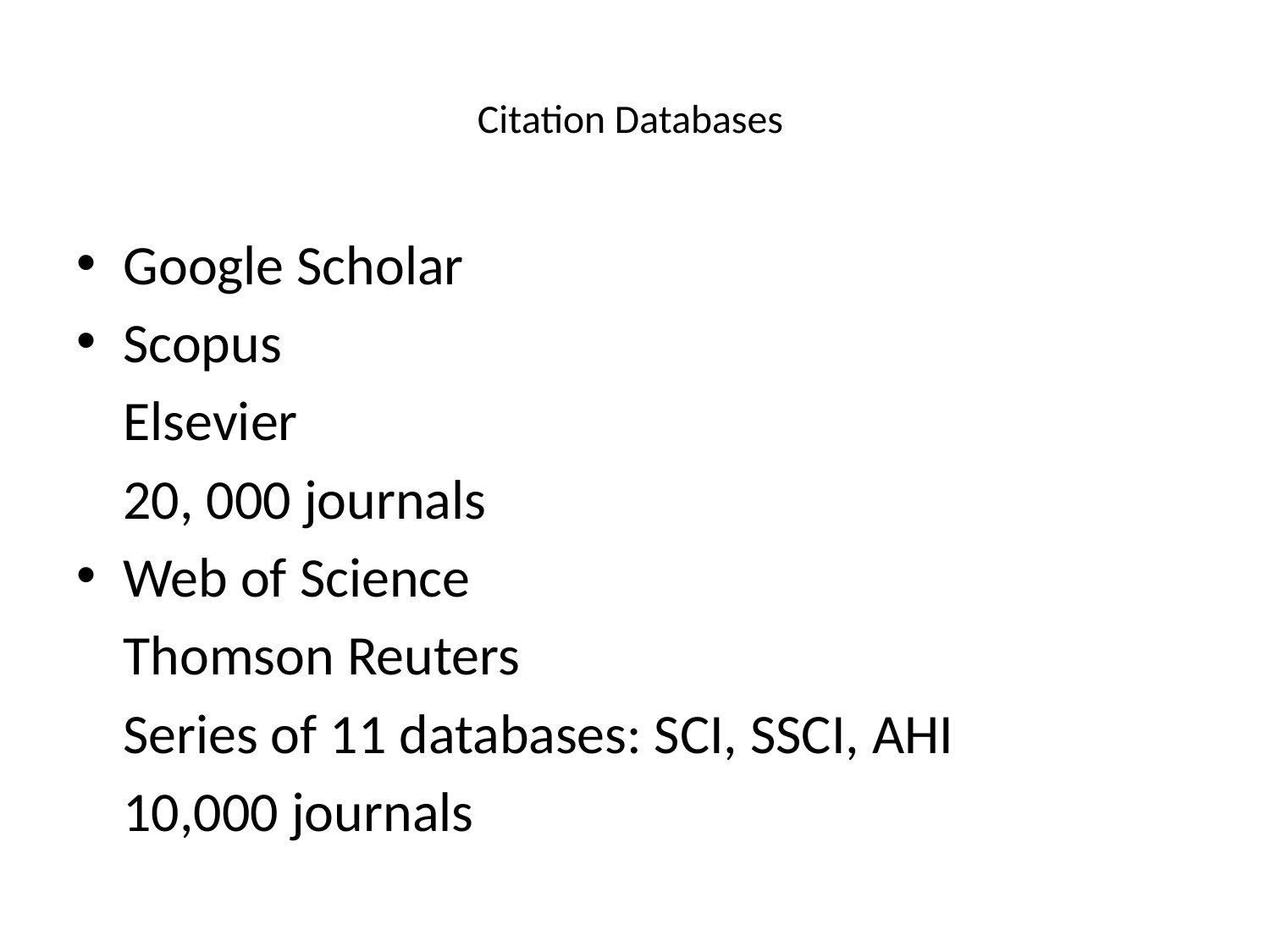

# Citation Databases
Google Scholar
Scopus
		Elsevier
		20, 000 journals
Web of Science
		Thomson Reuters
		Series of 11 databases: SCI, SSCI, AHI
		10,000 journals